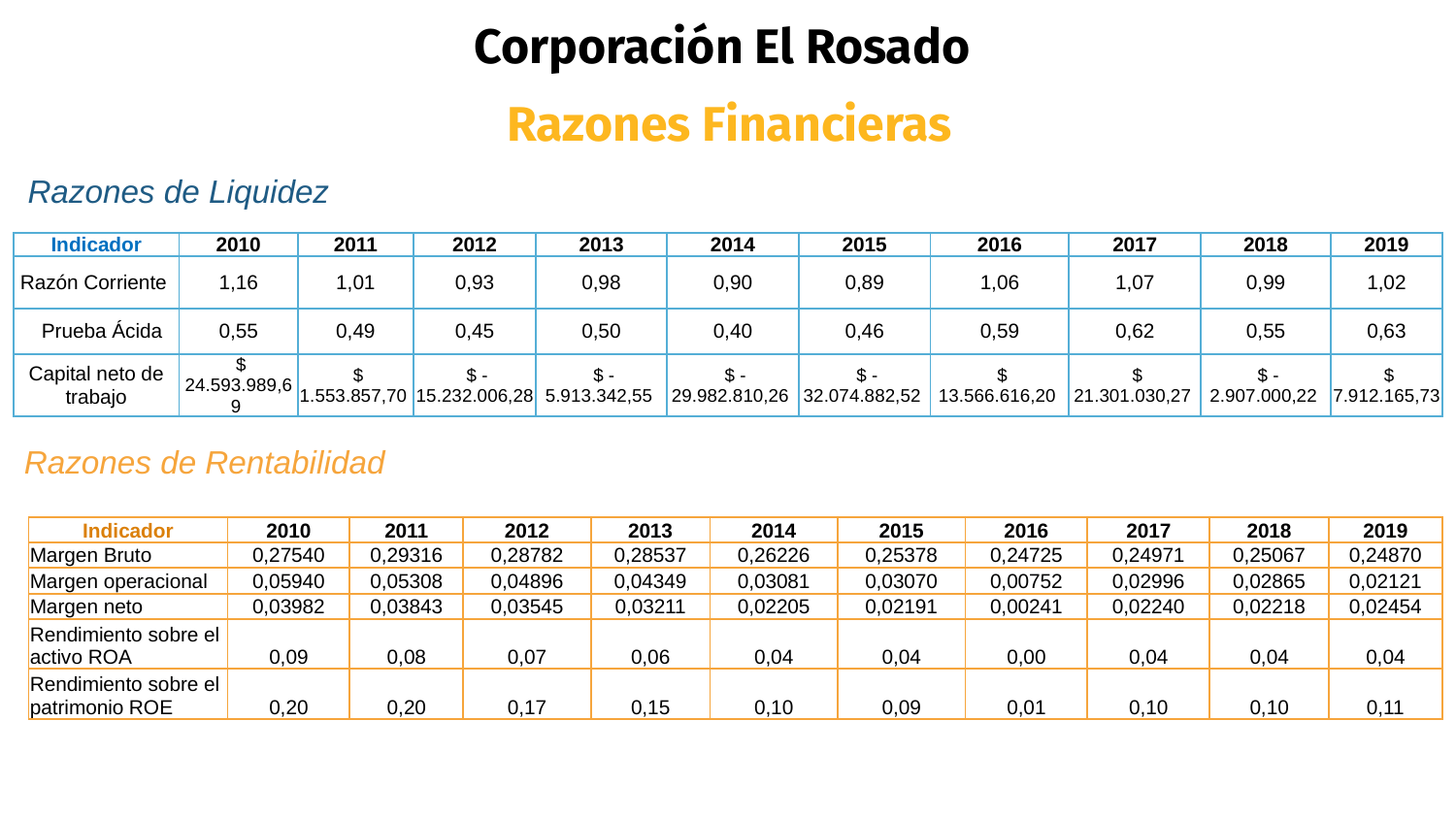

# Corporación El Rosado
Razones Financieras
Razones de Liquidez
| Indicador | 2010 | 2011 | 2012 | 2013 | 2014 | 2015 | 2016 | 2017 | 2018 | 2019 |
| --- | --- | --- | --- | --- | --- | --- | --- | --- | --- | --- |
| Razón Corriente | 1,16 | 1,01 | 0,93 | 0,98 | 0,90 | 0,89 | 1,06 | 1,07 | 0,99 | 1,02 |
| Prueba Ácida | 0,55 | 0,49 | 0,45 | 0,50 | 0,40 | 0,46 | 0,59 | 0,62 | 0,55 | 0,63 |
| Capital neto de trabajo | $ 24.593.989,69 | $ 1.553.857,70 | $ -15.232.006,28 | $ -5.913.342,55 | $ -29.982.810,26 | $ -32.074.882,52 | $ 13.566.616,20 | $ 21.301.030,27 | $ -2.907.000,22 | $ 7.912.165,73 |
Razones de Rentabilidad
| Indicador | 2010 | 2011 | 2012 | 2013 | 2014 | 2015 | 2016 | 2017 | 2018 | 2019 |
| --- | --- | --- | --- | --- | --- | --- | --- | --- | --- | --- |
| Margen Bruto | 0,27540 | 0,29316 | 0,28782 | 0,28537 | 0,26226 | 0,25378 | 0,24725 | 0,24971 | 0,25067 | 0,24870 |
| Margen operacional | 0,05940 | 0,05308 | 0,04896 | 0,04349 | 0,03081 | 0,03070 | 0,00752 | 0,02996 | 0,02865 | 0,02121 |
| Margen neto | 0,03982 | 0,03843 | 0,03545 | 0,03211 | 0,02205 | 0,02191 | 0,00241 | 0,02240 | 0,02218 | 0,02454 |
| Rendimiento sobre el activo ROA | 0,09 | 0,08 | 0,07 | 0,06 | 0,04 | 0,04 | 0,00 | 0,04 | 0,04 | 0,04 |
| Rendimiento sobre el patrimonio ROE | 0,20 | 0,20 | 0,17 | 0,15 | 0,10 | 0,09 | 0,01 | 0,10 | 0,10 | 0,11 |